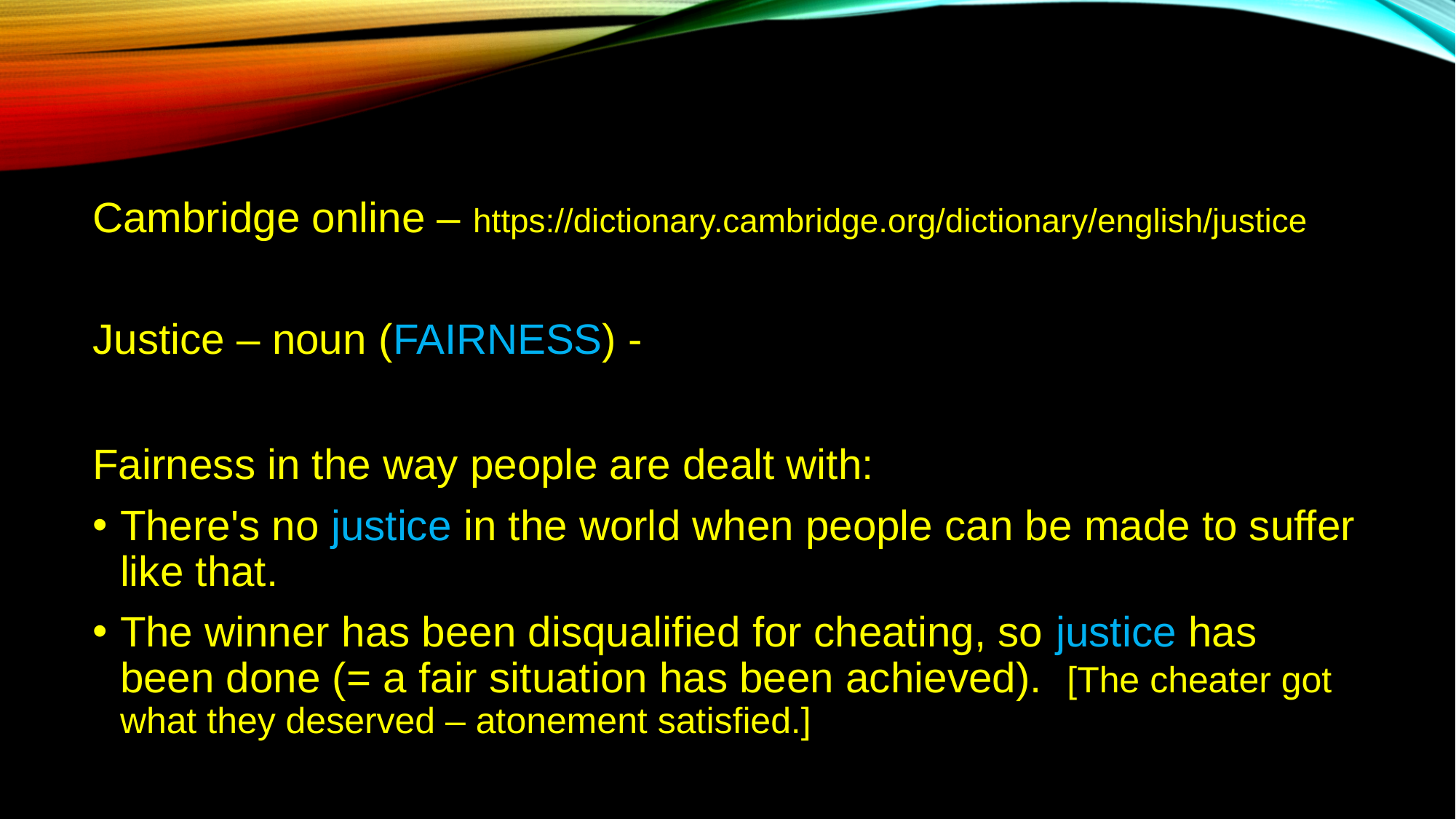

Cambridge online – https://dictionary.cambridge.org/dictionary/english/justice

Justice – noun (FAIRNESS) -

Fairness in the way people are dealt with:
There's no justice in the world when people can be made to suffer like that.
The winner has been disqualified for cheating, so justice has been done (= a fair situation has been achieved).  [The cheater got what they deserved – atonement satisfied.]